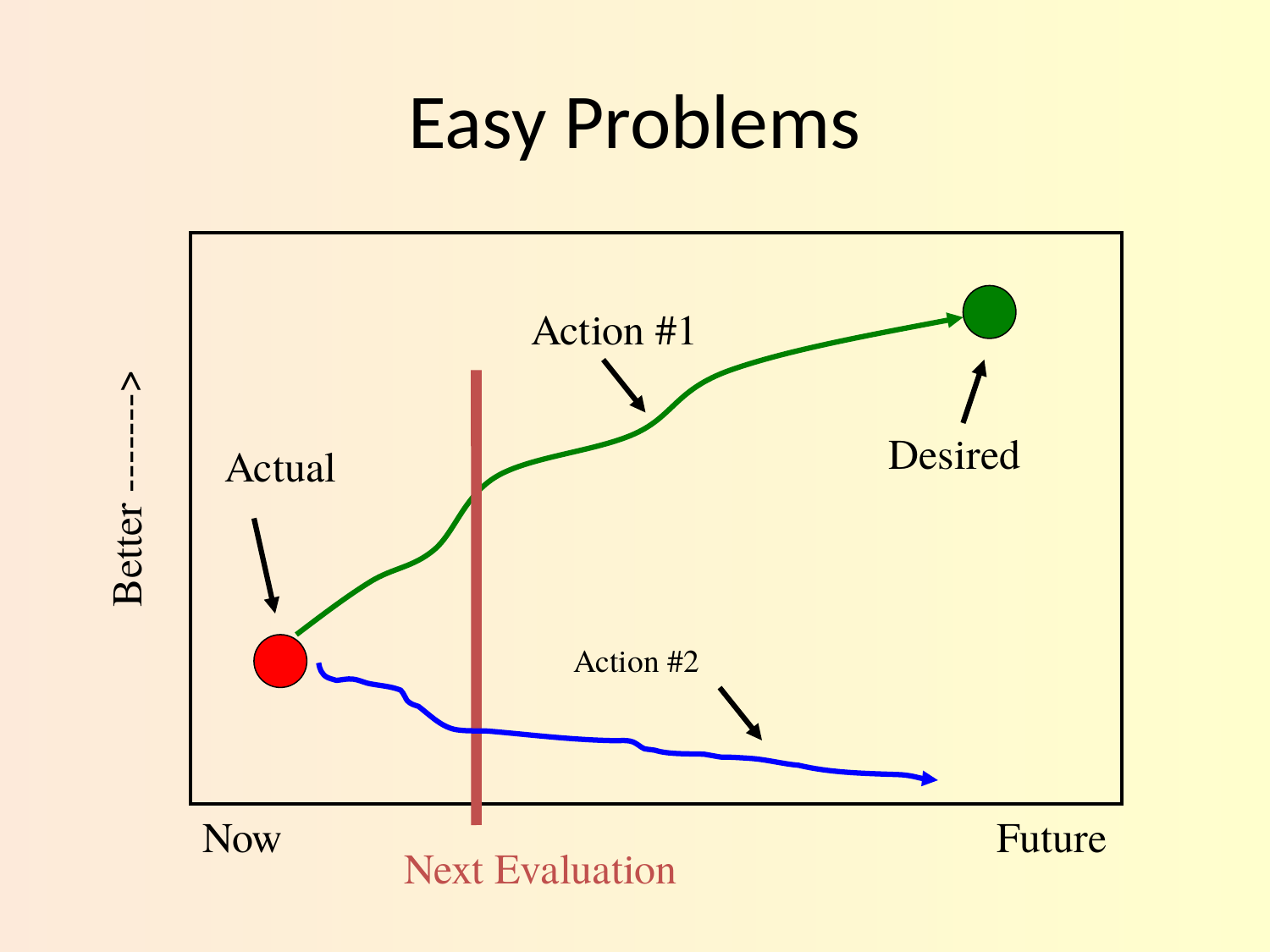

# Easy Problems

Action #1

Desired
Actual
Better ------->

Action #2

Now
Future
Next Evaluation